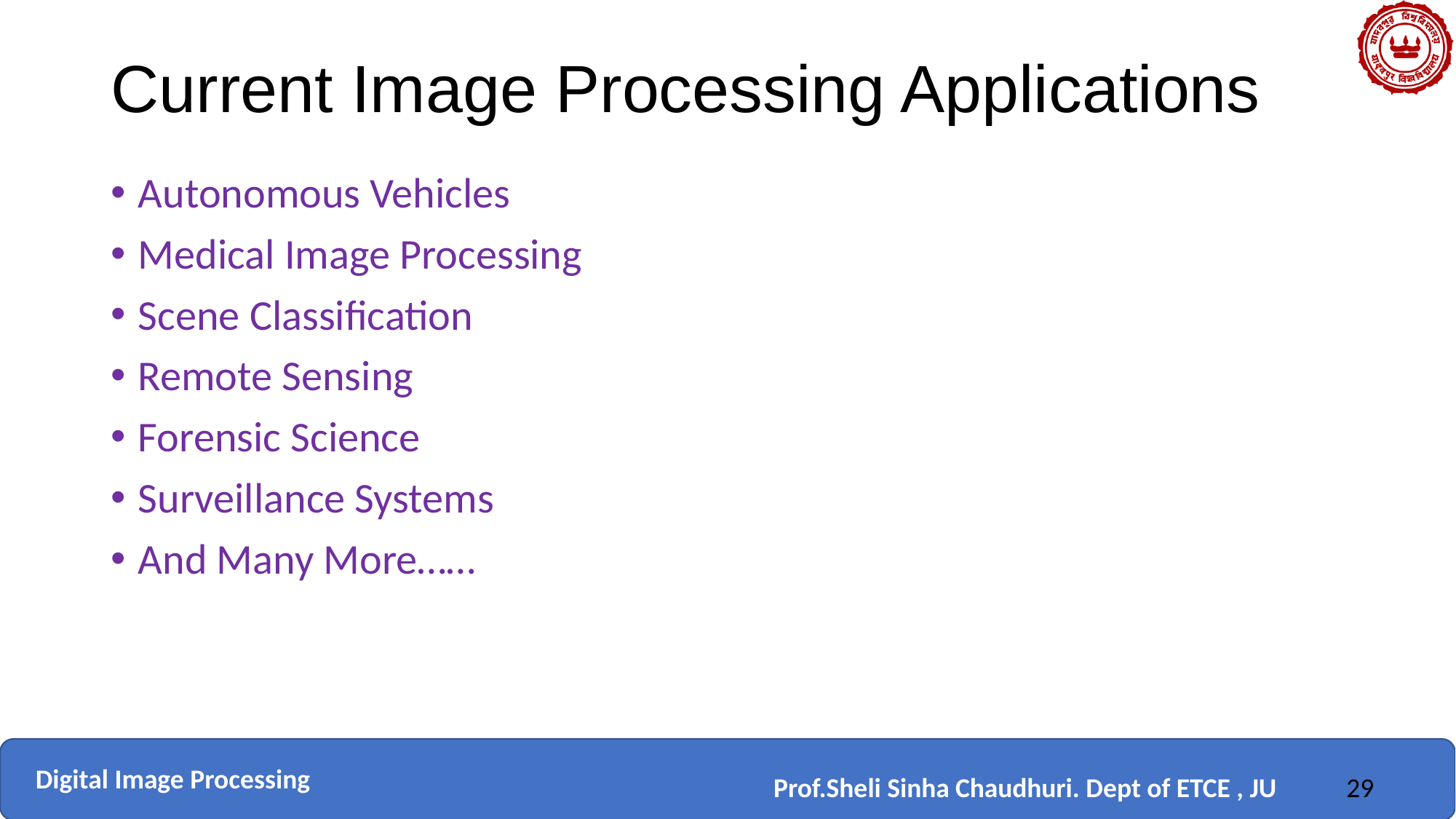

# Current Image Processing Applications
Autonomous Vehicles
Medical Image Processing
Scene Classification
Remote Sensing
Forensic Science
Surveillance Systems
And Many More……